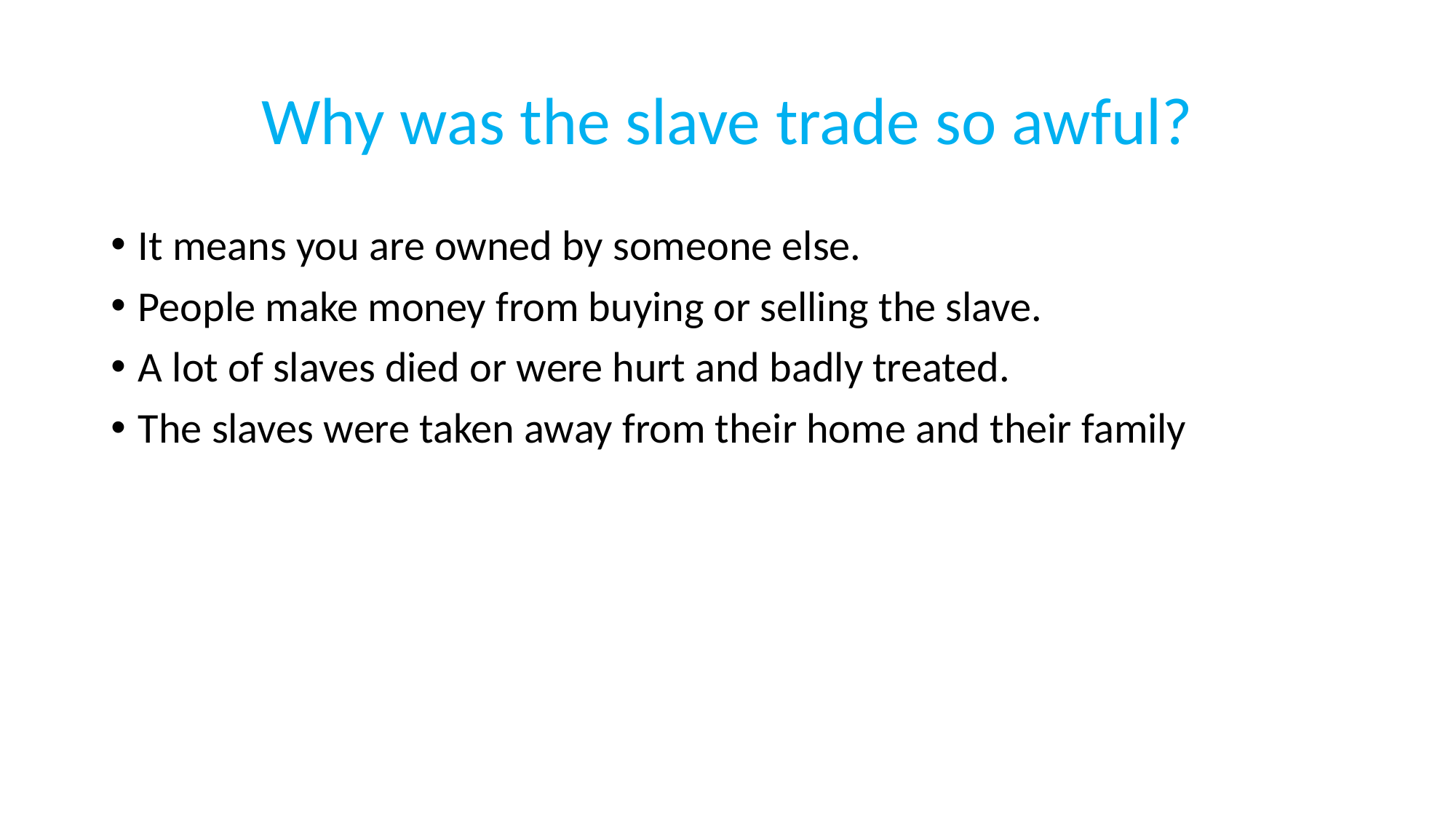

# Why was the slave trade so awful?
It means you are owned by someone else.
People make money from buying or selling the slave.
A lot of slaves died or were hurt and badly treated.
The slaves were taken away from their home and their family